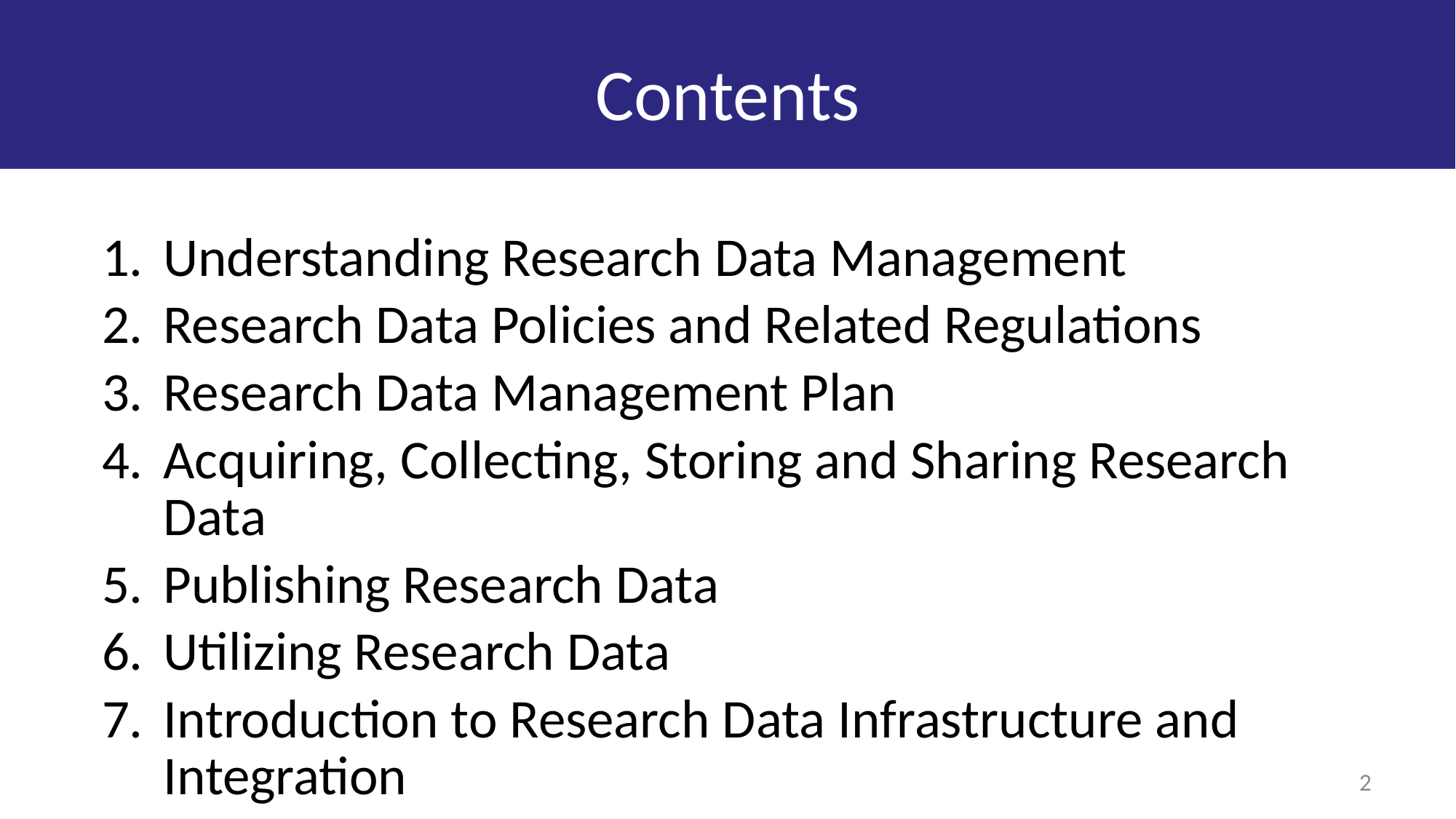

# Contents
Understanding Research Data Management
Research Data Policies and Related Regulations
Research Data Management Plan
Acquiring, Collecting, Storing and Sharing Research Data
Publishing Research Data
Utilizing Research Data
Introduction to Research Data Infrastructure and Integration
2